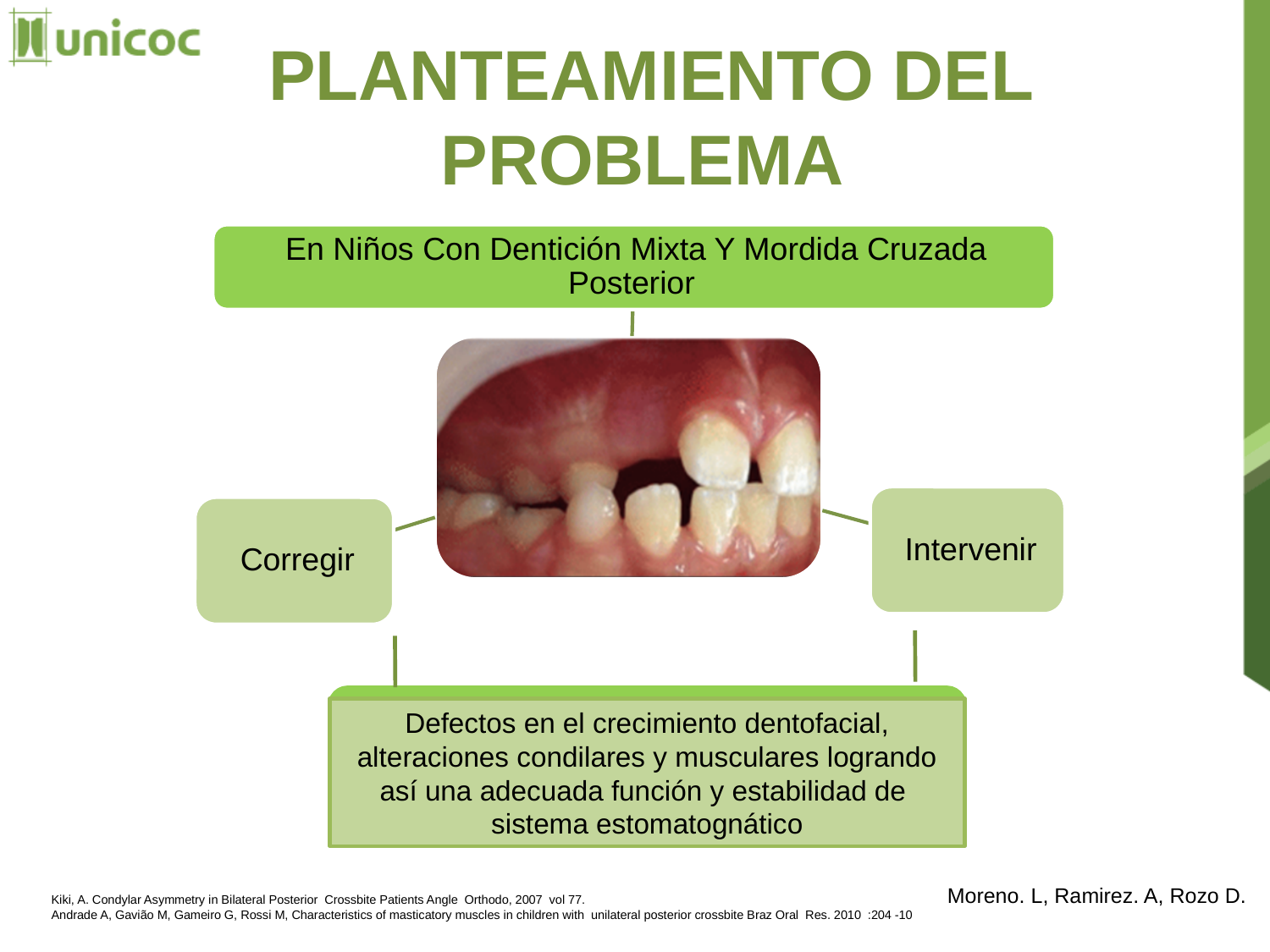

# PLANTEAMIENTO DEL PROBLEMA

En Niños Con Dentición Mixta Y Mordida Cruzada Posterior
Intervenir
Corregir

Defectos en el crecimiento dentofacial, alteraciones condilares y musculares logrando así una adecuada función y estabilidad de  sistema estomatognático
Moreno. L, Ramirez. A, Rozo D.
Kiki, A. Condylar Asymmetry in Bilateral Posterior  Crossbite Patients Angle  Orthodo, 2007  vol 77.
Andrade A, Gavião M, Gameiro G, Rossi M, Characteristics of masticatory muscles in children with  unilateral posterior crossbite Braz Oral  Res. 2010  :204 -10